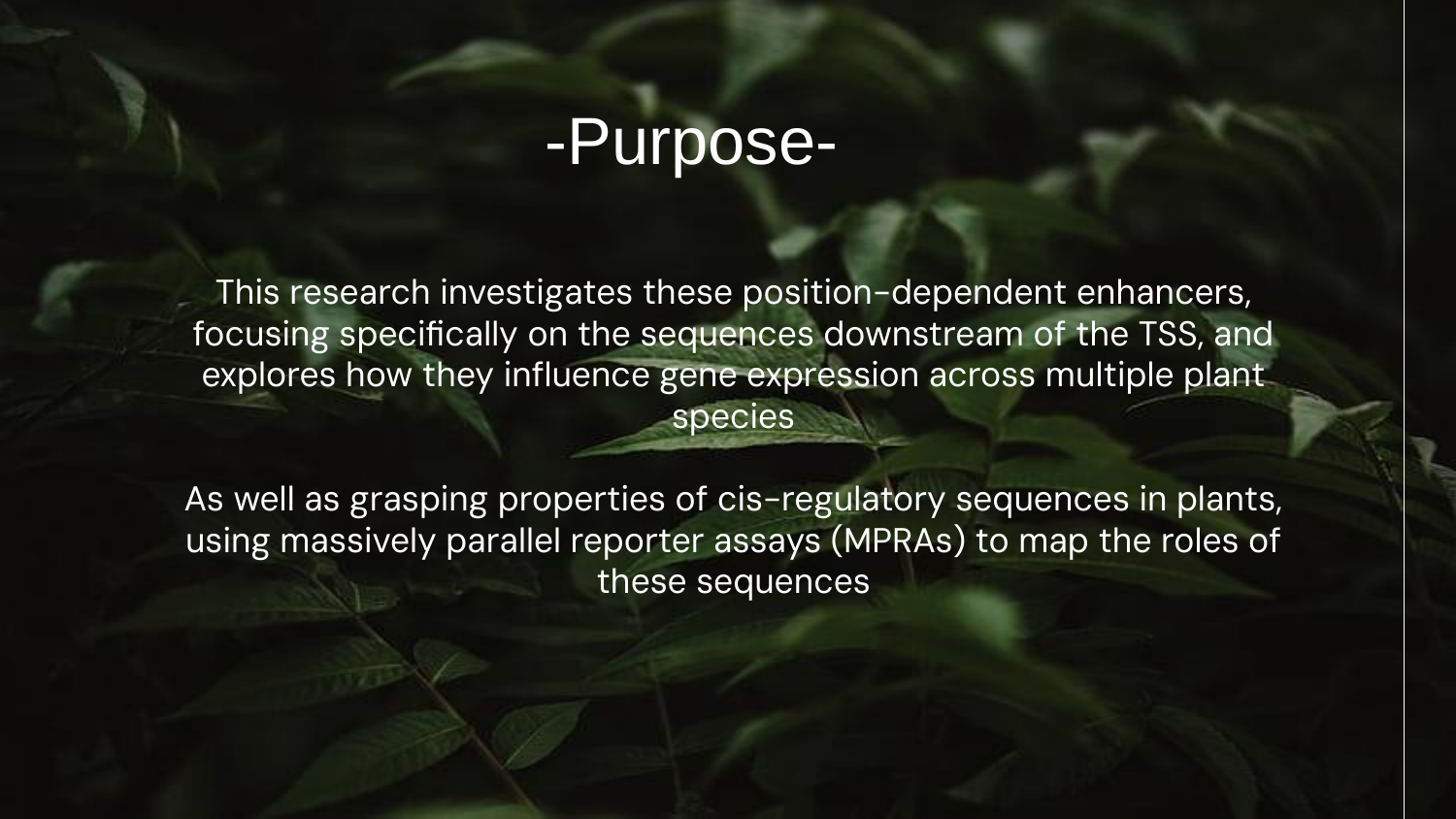

# -Purpose-
This research investigates these position-dependent enhancers, focusing specifically on the sequences downstream of the TSS, and explores how they influence gene expression across multiple plant species

As well as grasping properties of cis-regulatory sequences in plants, using massively parallel reporter assays (MPRAs) to map the roles of these sequences